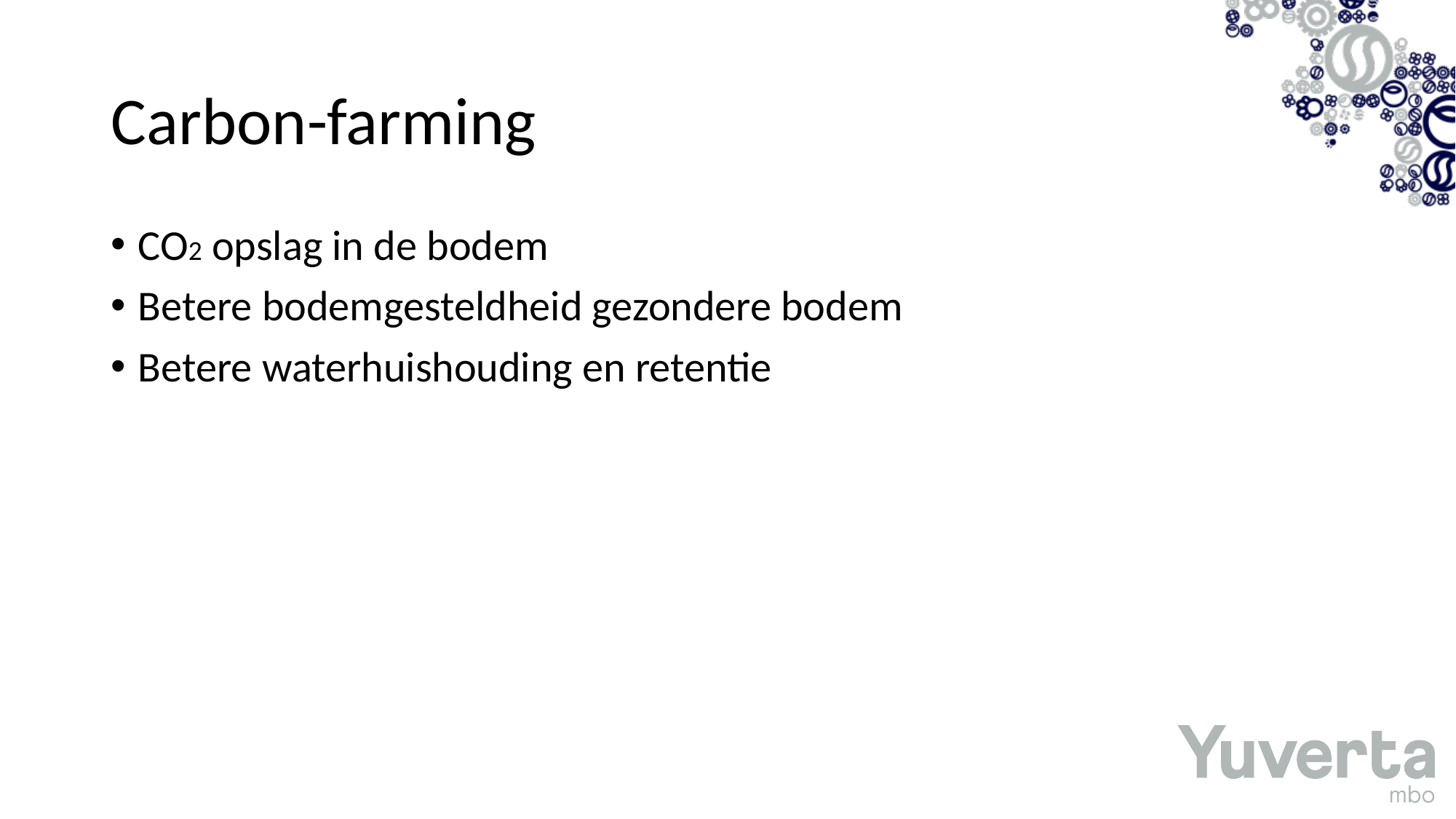

# Carbon-farming
CO2 opslag in de bodem
Betere bodemgesteldheid gezondere bodem
Betere waterhuishouding en retentie